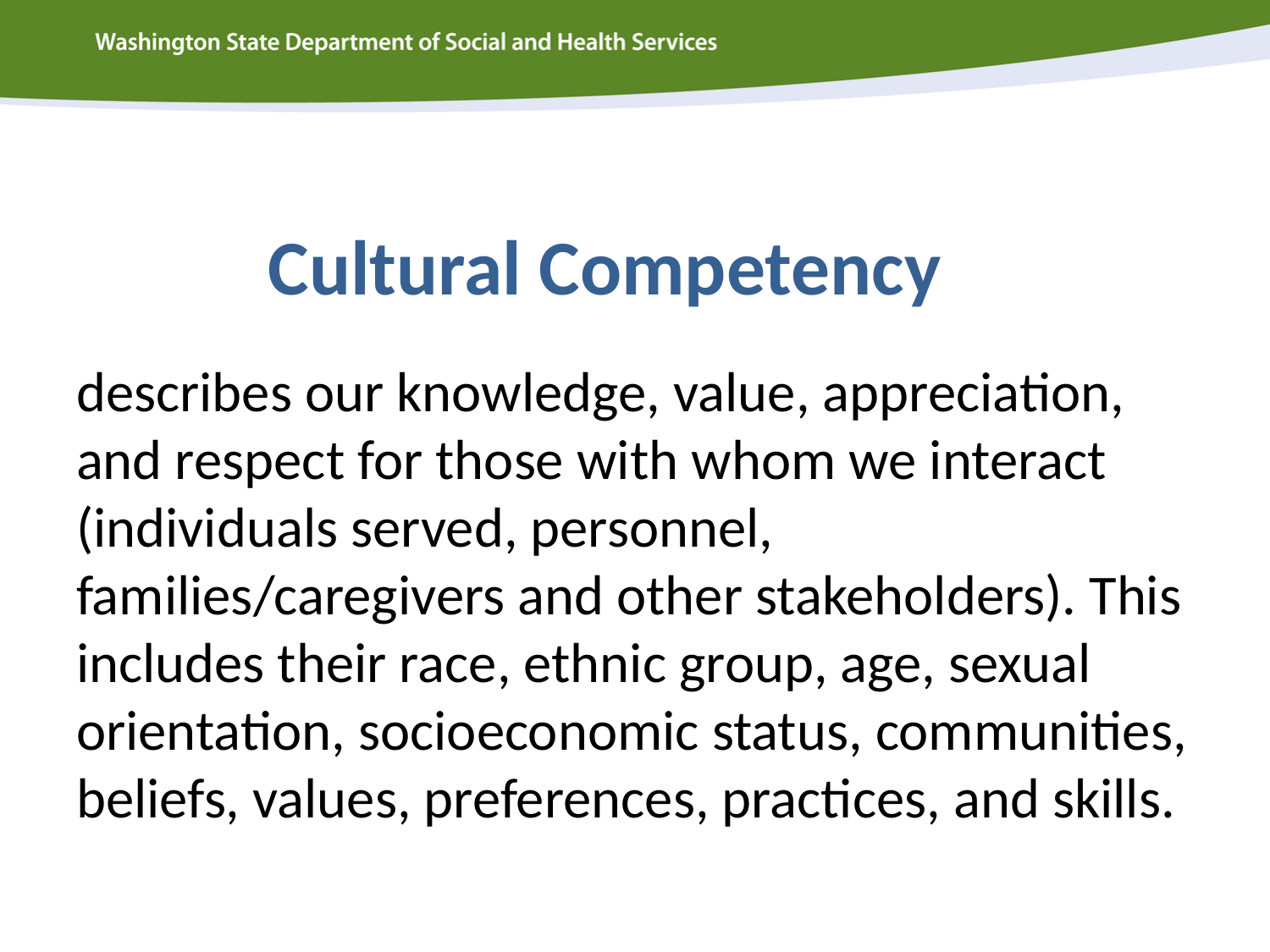

# Cultural Competency
describes our knowledge, value, appreciation, and respect for those with whom we interact (individuals served, personnel, families/caregivers and other stakeholders). This includes their race, ethnic group, age, sexual orientation, socioeconomic status, communities, beliefs, values, preferences, practices, and skills.